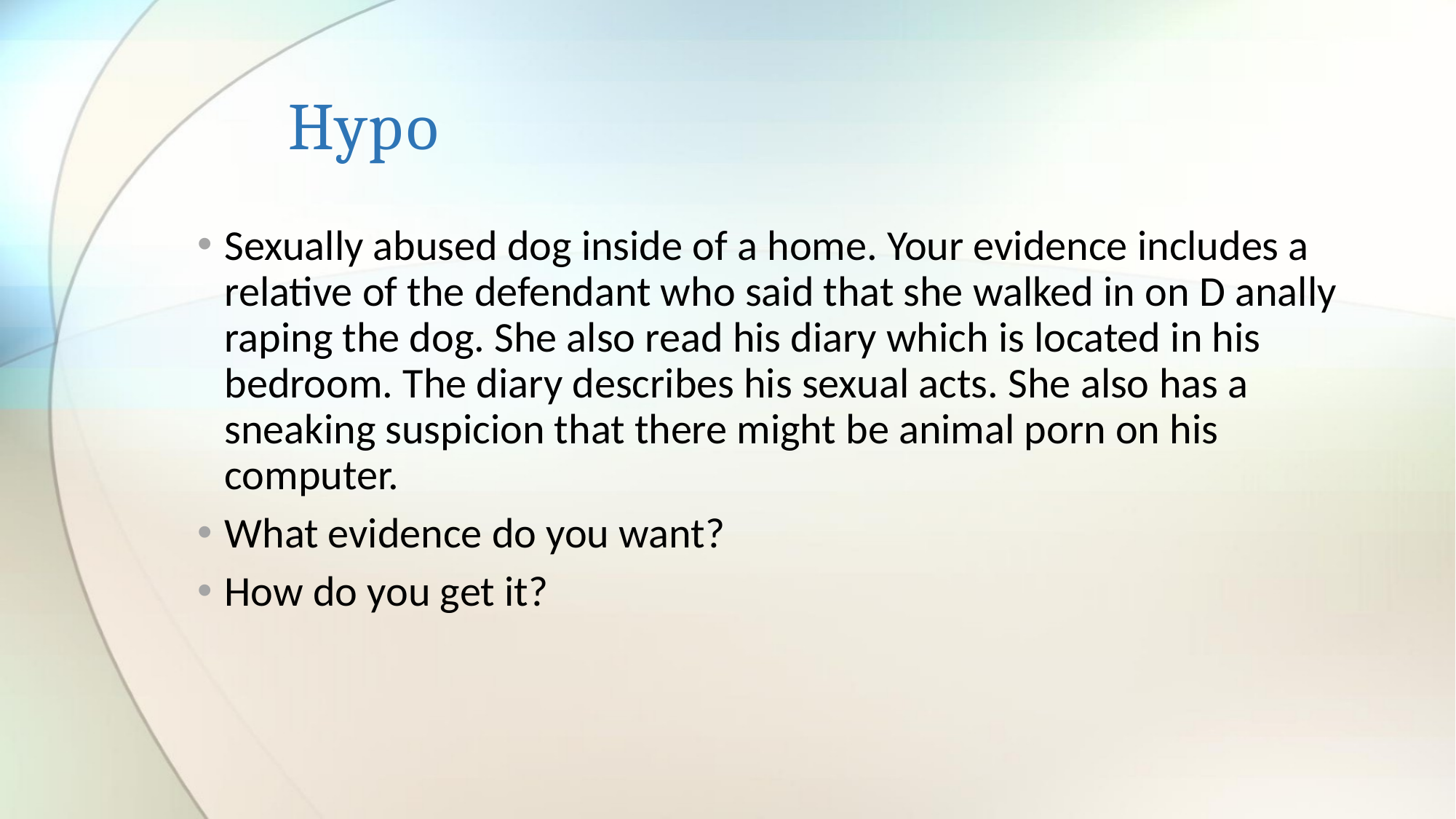

# Hypo
Sexually abused dog inside of a home. Your evidence includes a relative of the defendant who said that she walked in on D anally raping the dog. She also read his diary which is located in his bedroom. The diary describes his sexual acts. She also has a sneaking suspicion that there might be animal porn on his computer.
What evidence do you want?
How do you get it?